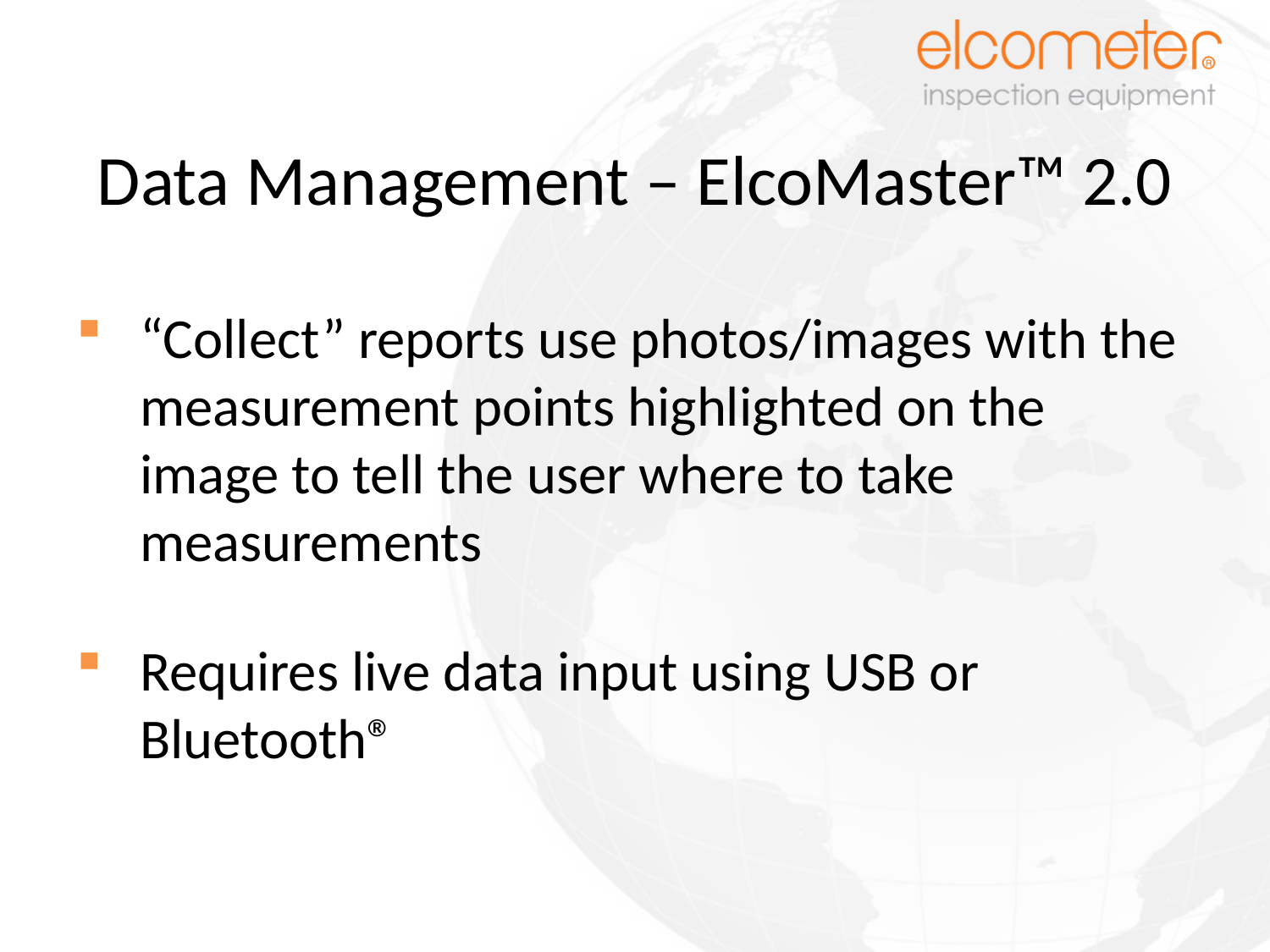

# Data Management – ElcoMaster™ 2.0

“Collect” reports use photos/images with the measurement points highlighted on the image to tell the user where to take measurements

Requires live data input using USB or Bluetooth®